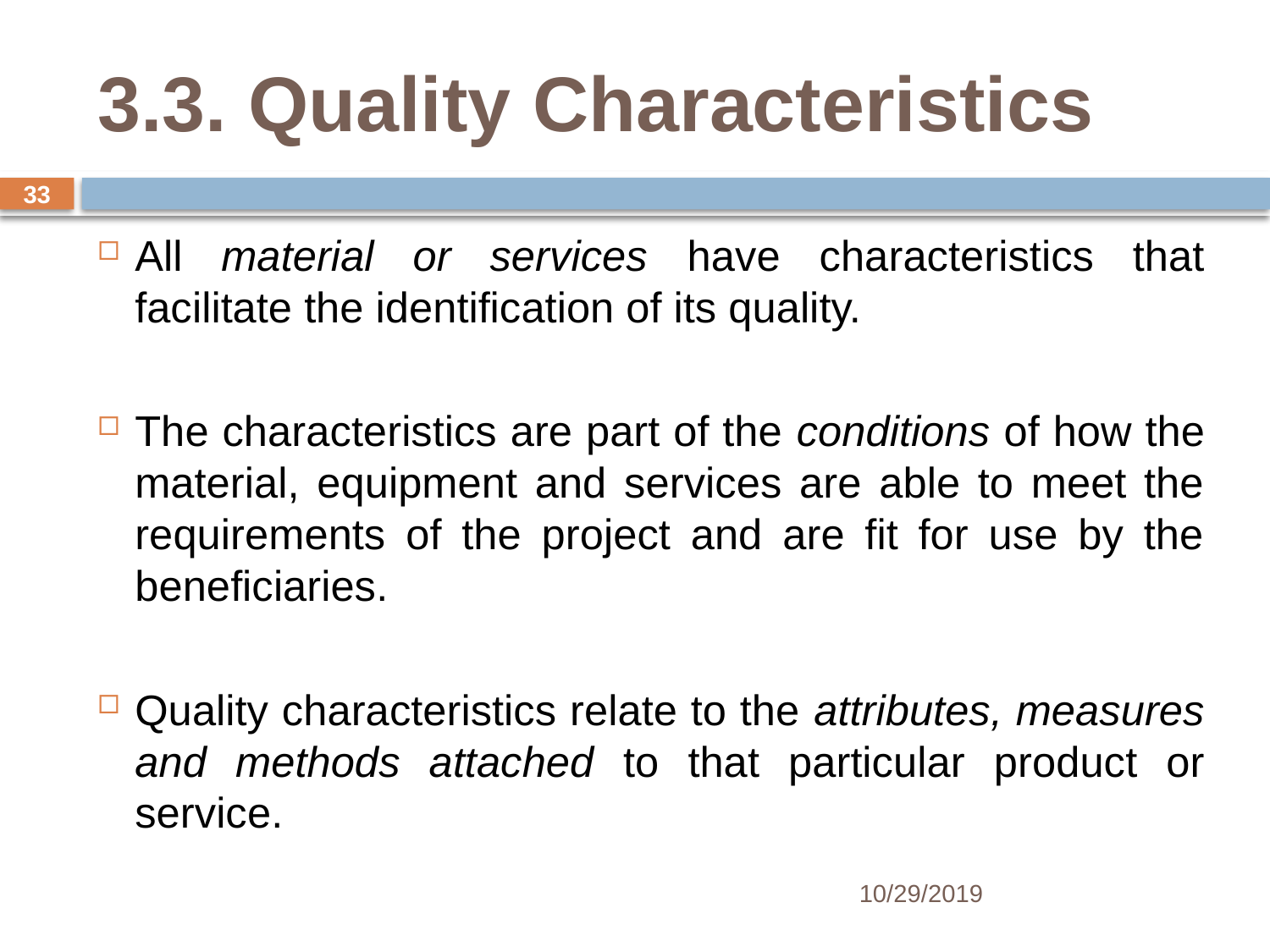

# 3.3. Quality Characteristics
33
All material or services have characteristics that facilitate the identification of its quality.

The characteristics are part of the conditions of how the material, equipment and services are able to meet the requirements of the project and are fit for use by the beneficiaries.

Quality characteristics relate to the attributes, measures and methods attached to that particular product or service.
10/29/2019